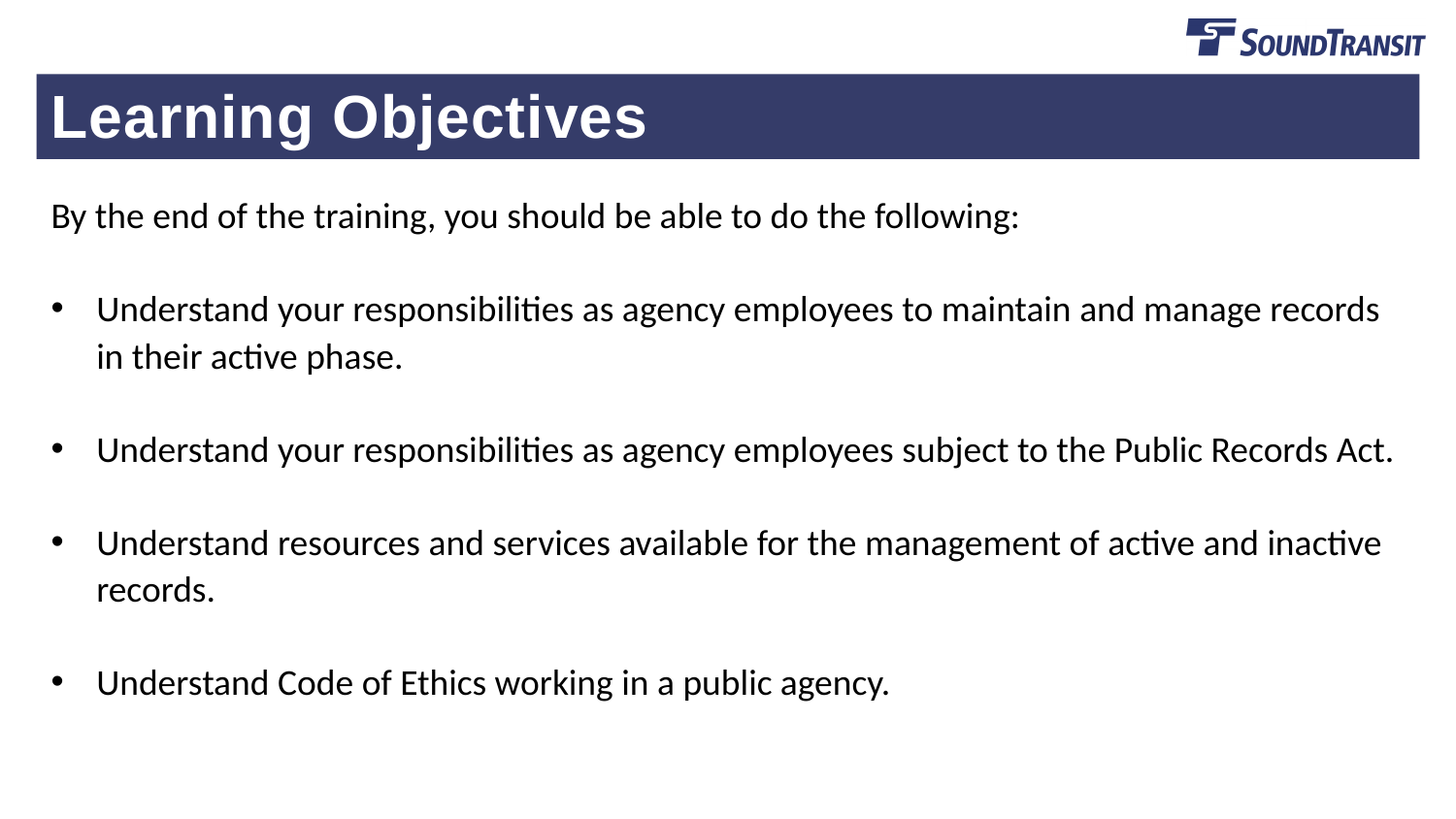

# Learning Objectives
By the end of the training, you should be able to do the following:

Understand your responsibilities as agency employees to maintain and manage records in their active phase.

Understand your responsibilities as agency employees subject to the Public Records Act.

Understand resources and services available for the management of active and inactive records.

Understand Code of Ethics working in a public agency.